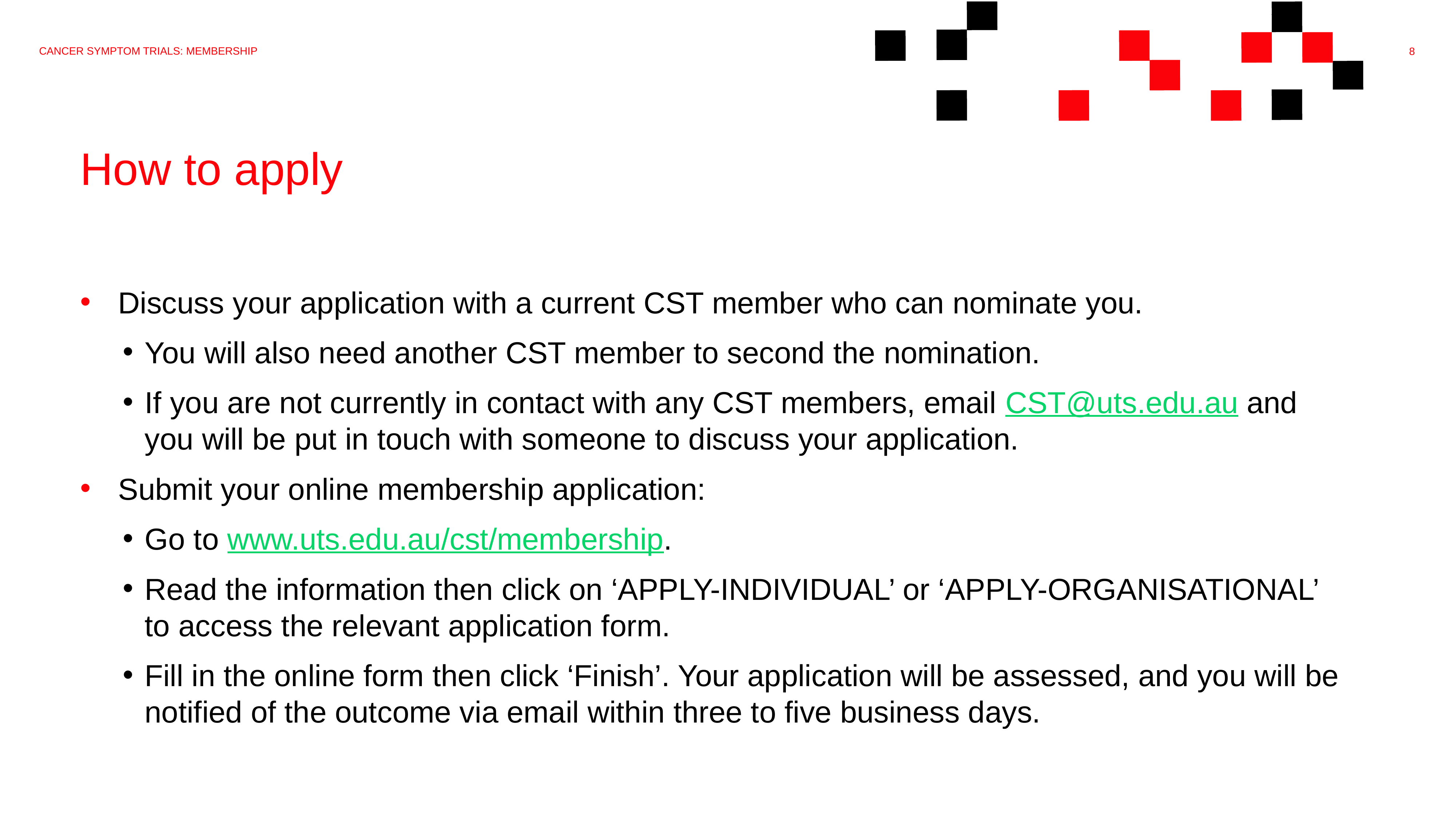

Cancer symptom trials: membership
# How to apply
Discuss your application with a current CST member who can nominate you.
You will also need another CST member to second the nomination.
If you are not currently in contact with any CST members, email CST@uts.edu.au and you will be put in touch with someone to discuss your application.
Submit your online membership application:
Go to www.uts.edu.au/cst/membership.
Read the information then click on ‘APPLY-INDIVIDUAL’ or ‘APPLY-ORGANISATIONAL’ to access the relevant application form.
Fill in the online form then click ‘Finish’. Your application will be assessed, and you will be notified of the outcome via email within three to five business days.